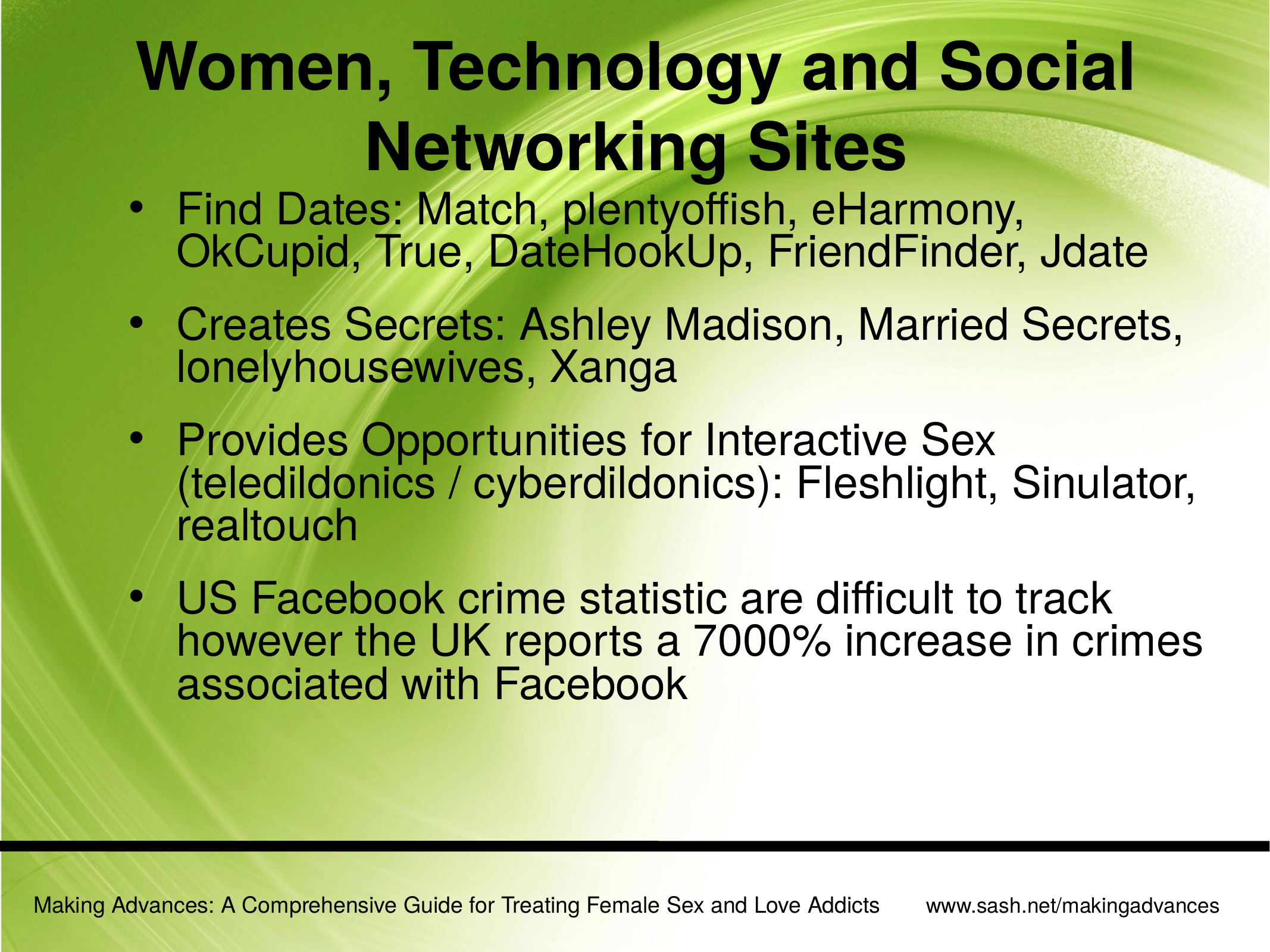

# Women, Technology and Social Networking Sites
Find Dates: Match, plentyoffish, eHarmony, OkCupid, True, DateHookUp, FriendFinder, Jdate
Creates Secrets: Ashley Madison, Married Secrets, lonelyhousewives, Xanga
Provides Opportunities for Interactive Sex (teledildonics / cyberdildonics): Fleshlight, Sinulator, realtouch
US Facebook crime statistic are difficult to track however the UK reports a 7000% increase in crimes associated with Facebook